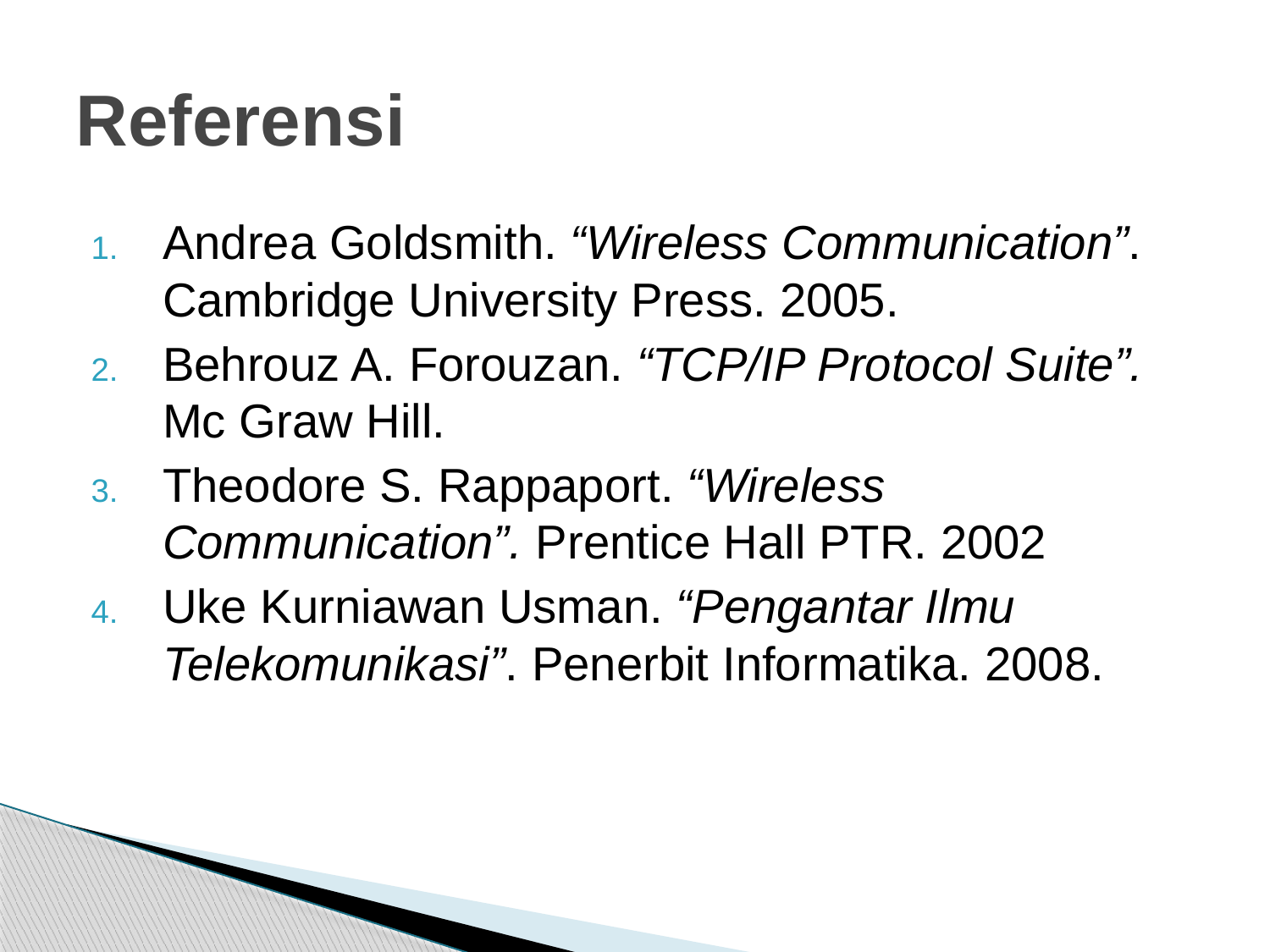

# Referensi
Andrea Goldsmith. “Wireless Communication”. Cambridge University Press. 2005.
Behrouz A. Forouzan. “TCP/IP Protocol Suite”. Mc Graw Hill.
Theodore S. Rappaport. “Wireless Communication”. Prentice Hall PTR. 2002
Uke Kurniawan Usman. “Pengantar Ilmu Telekomunikasi”. Penerbit Informatika. 2008.